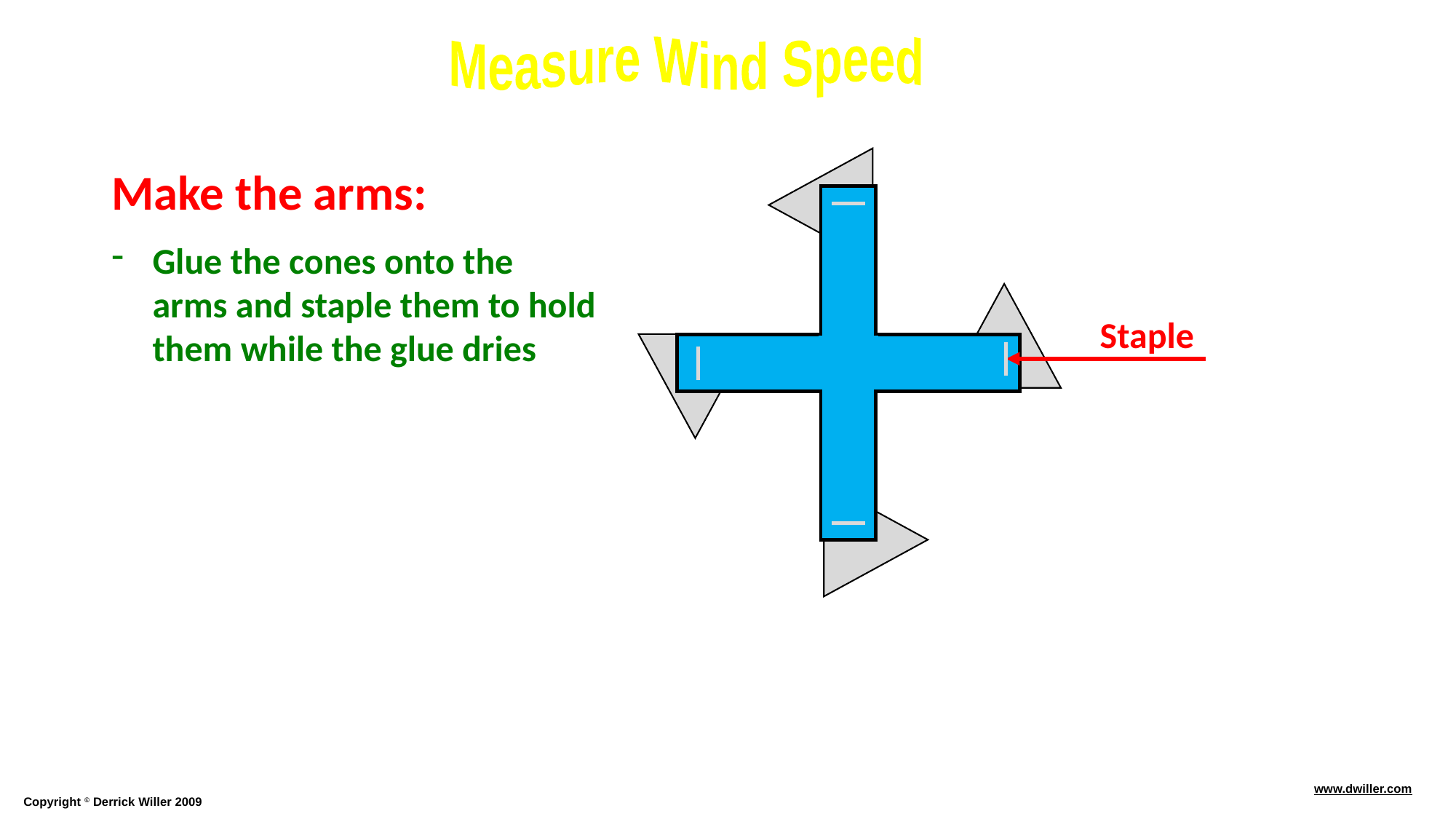

Make the arms:
Glue the cones onto the arms and staple them to hold them while the glue dries

Staple